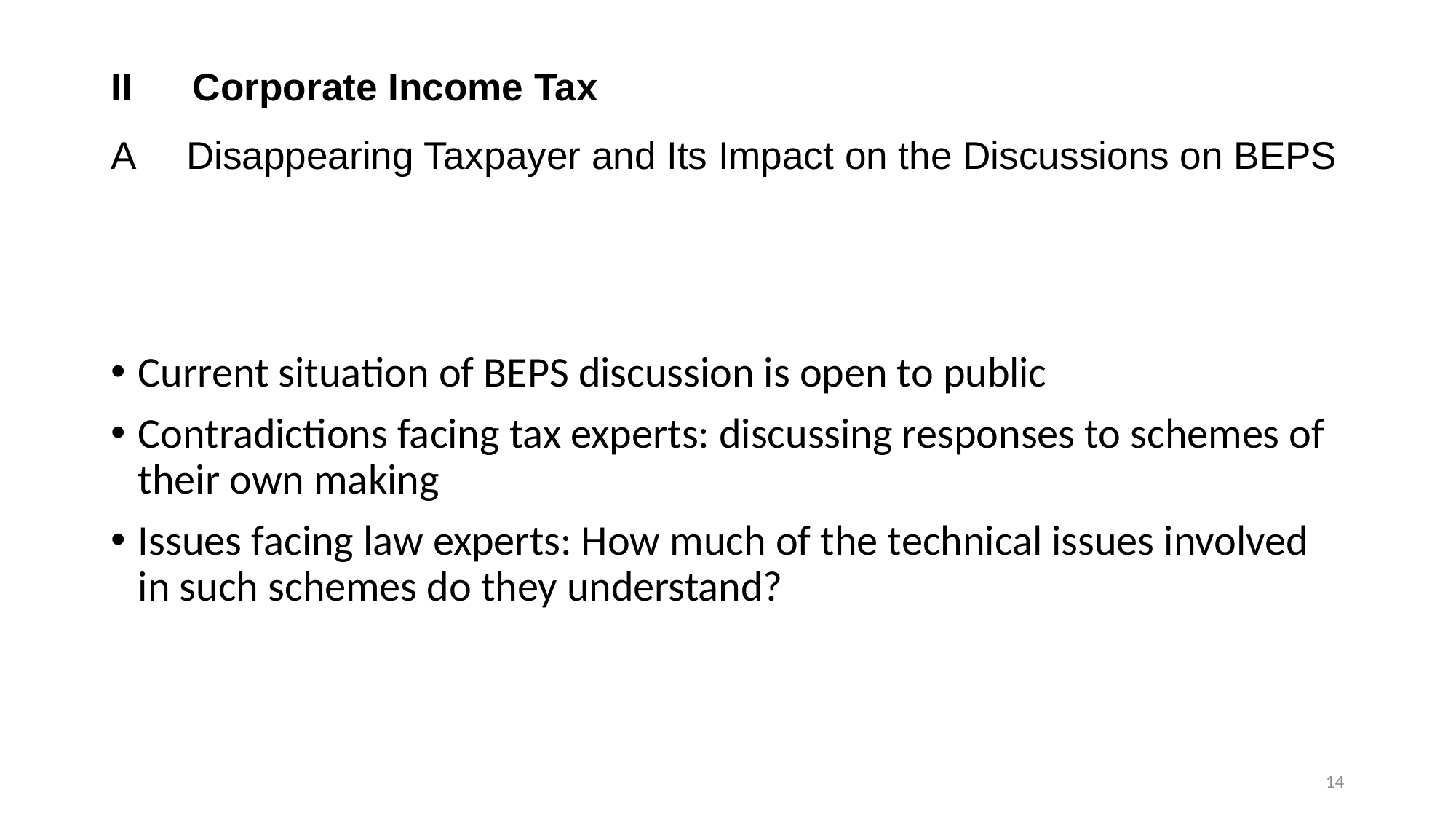

# II 　Corporate Income Tax A　Disappearing Taxpayer and Its Impact on the Discussions on BEPS

Current situation of BEPS discussion is open to public
Contradictions facing tax experts: discussing responses to schemes of their own making
Issues facing law experts: How much of the technical issues involved in such schemes do they understand?

14